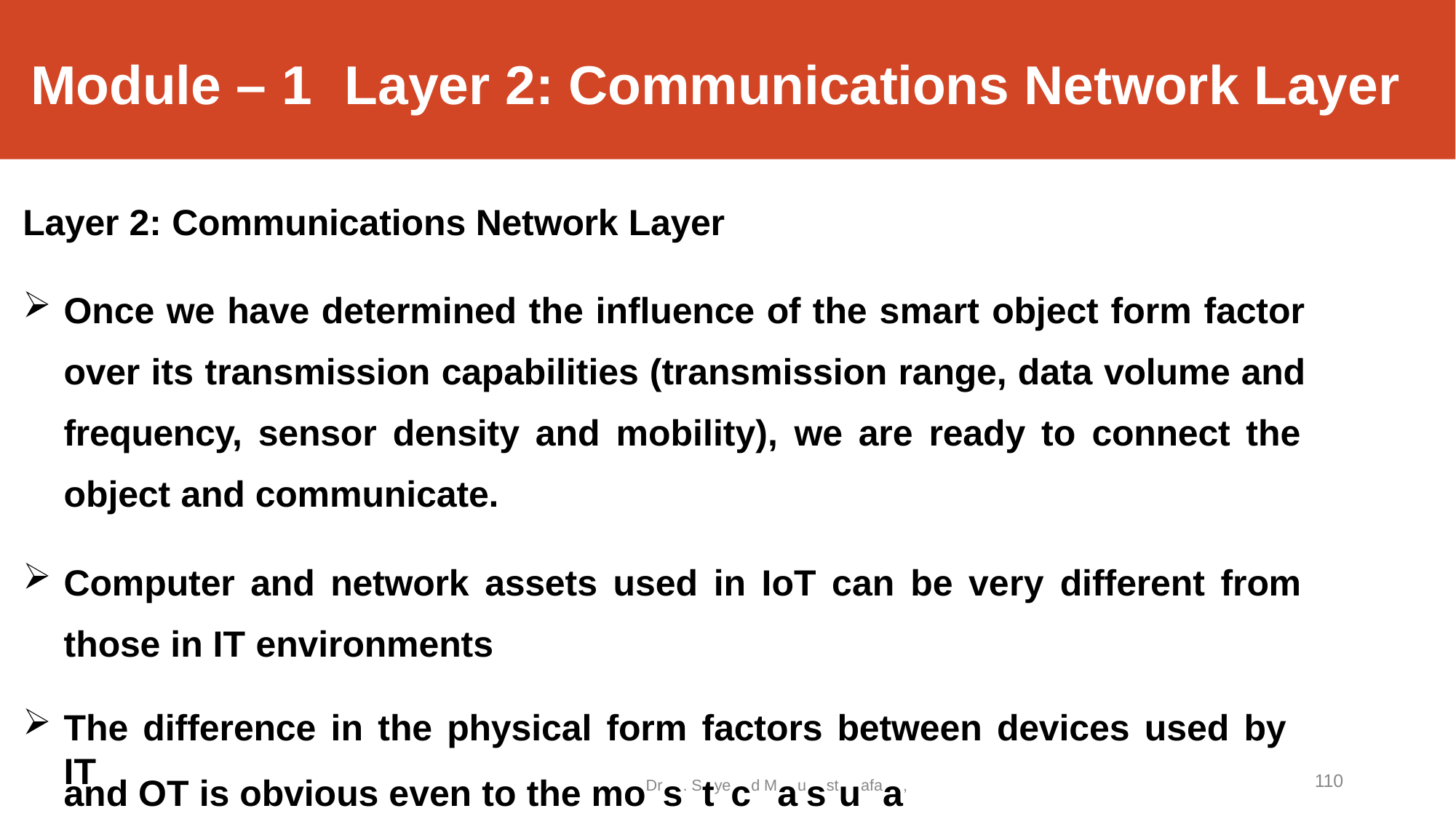

# Module – 1	Layer 2: Communications Network Layer
Layer 2: Communications Network Layer
Once we have determined the influence of the smart object form factor  over its transmission capabilities (transmission range, data volume and  frequency, sensor density and mobility), we are ready to connect the  object and communicate.
Computer and network assets used in IoT can be very different from  those in IT environments

The difference in the physical form factors between devices used by IT
110
and OT is obvious even to the moDrs. Styecd Mausstuafaa, HlKBoKCfE. observers